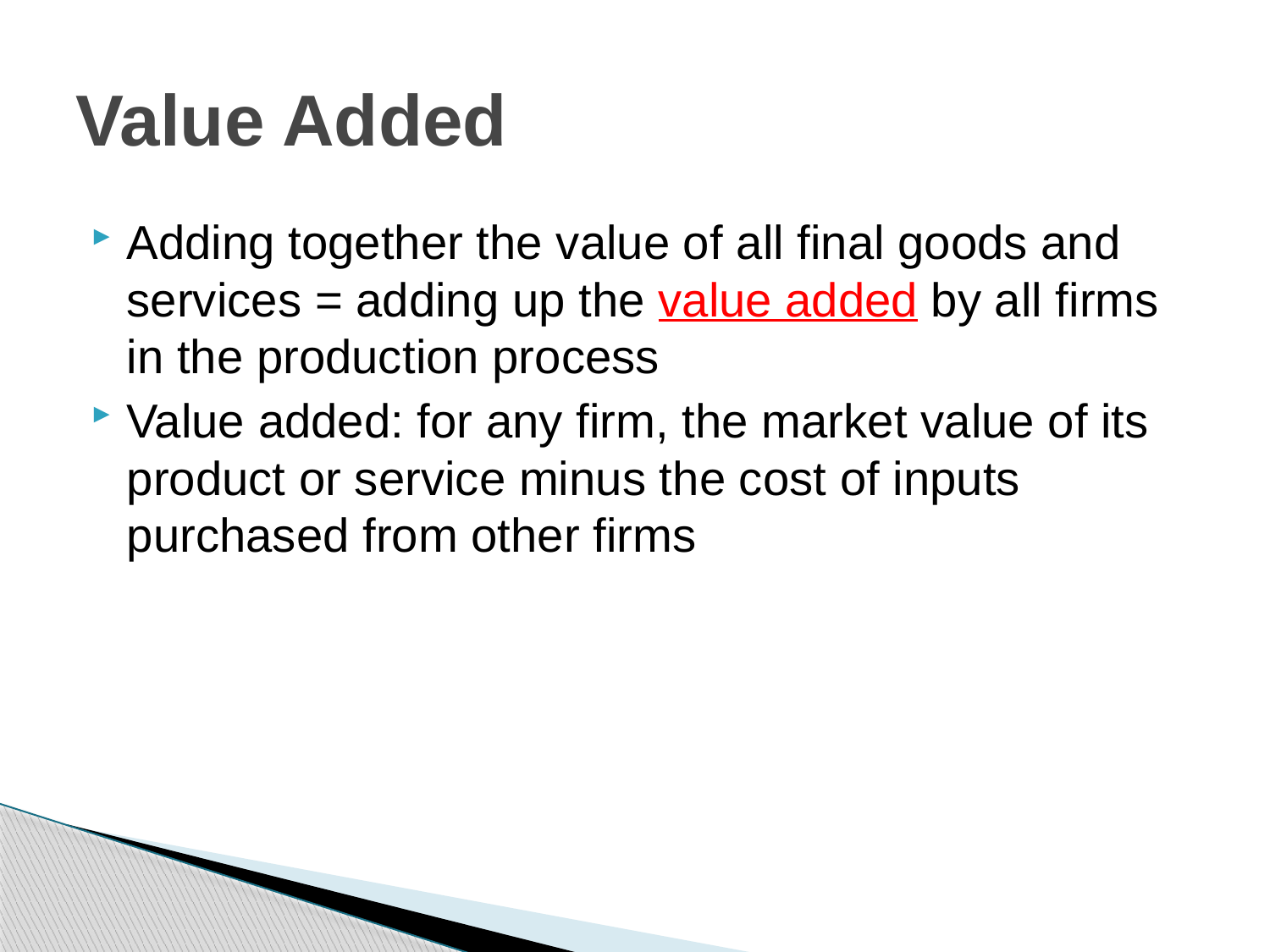

# Value Added
Adding together the value of all final goods and services = adding up the value added by all firms in the production process
Value added: for any firm, the market value of its product or service minus the cost of inputs purchased from other firms